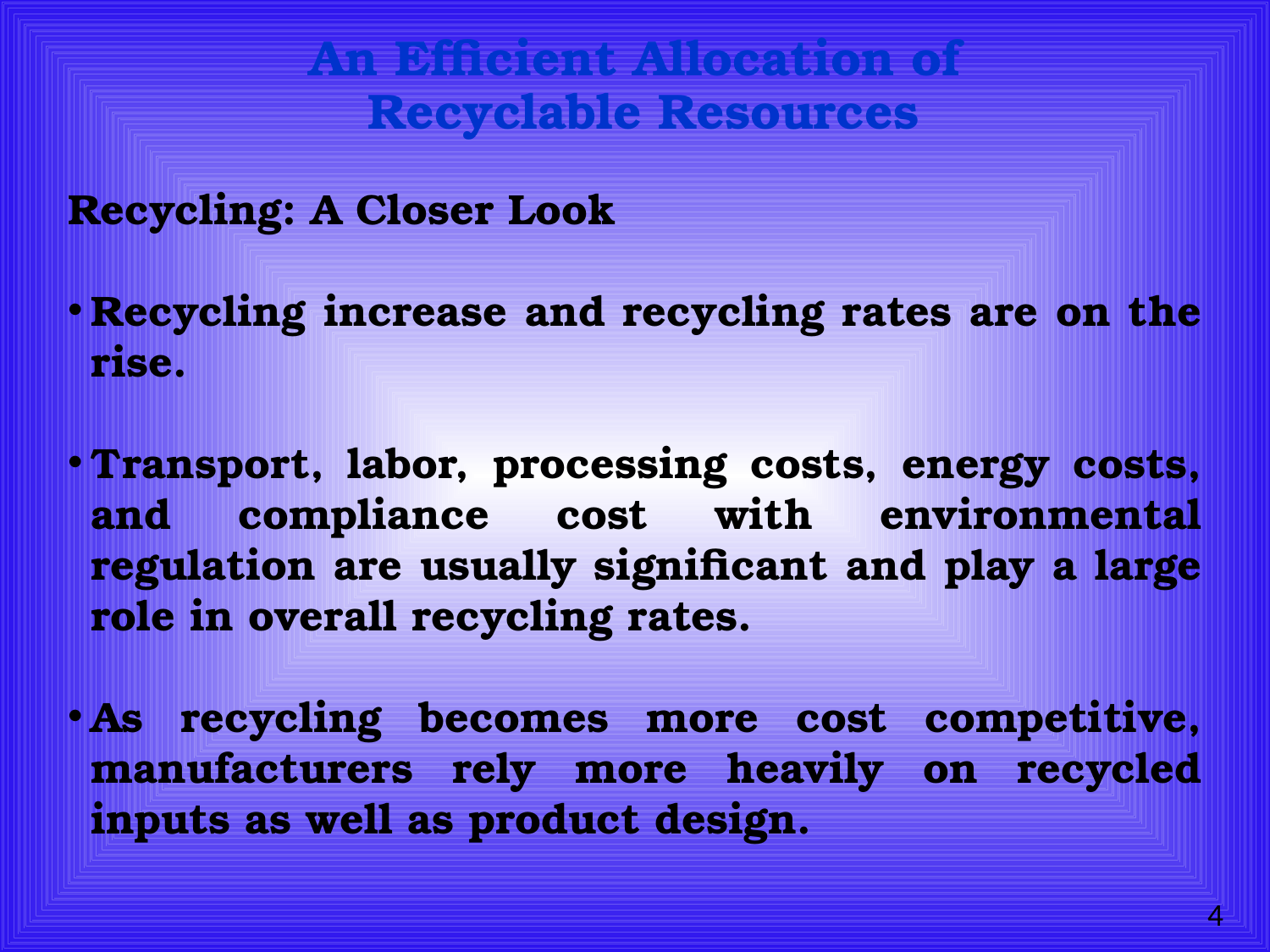

# An Efficient Allocation of Recyclable Resources
Recycling: A Closer Look

Recycling increase and recycling rates are on the rise.

Transport, labor, processing costs, energy costs, and compliance cost with environmental regulation are usually significant and play a large role in overall recycling rates.

As recycling becomes more cost competitive, manufacturers rely more heavily on recycled inputs as well as product design.